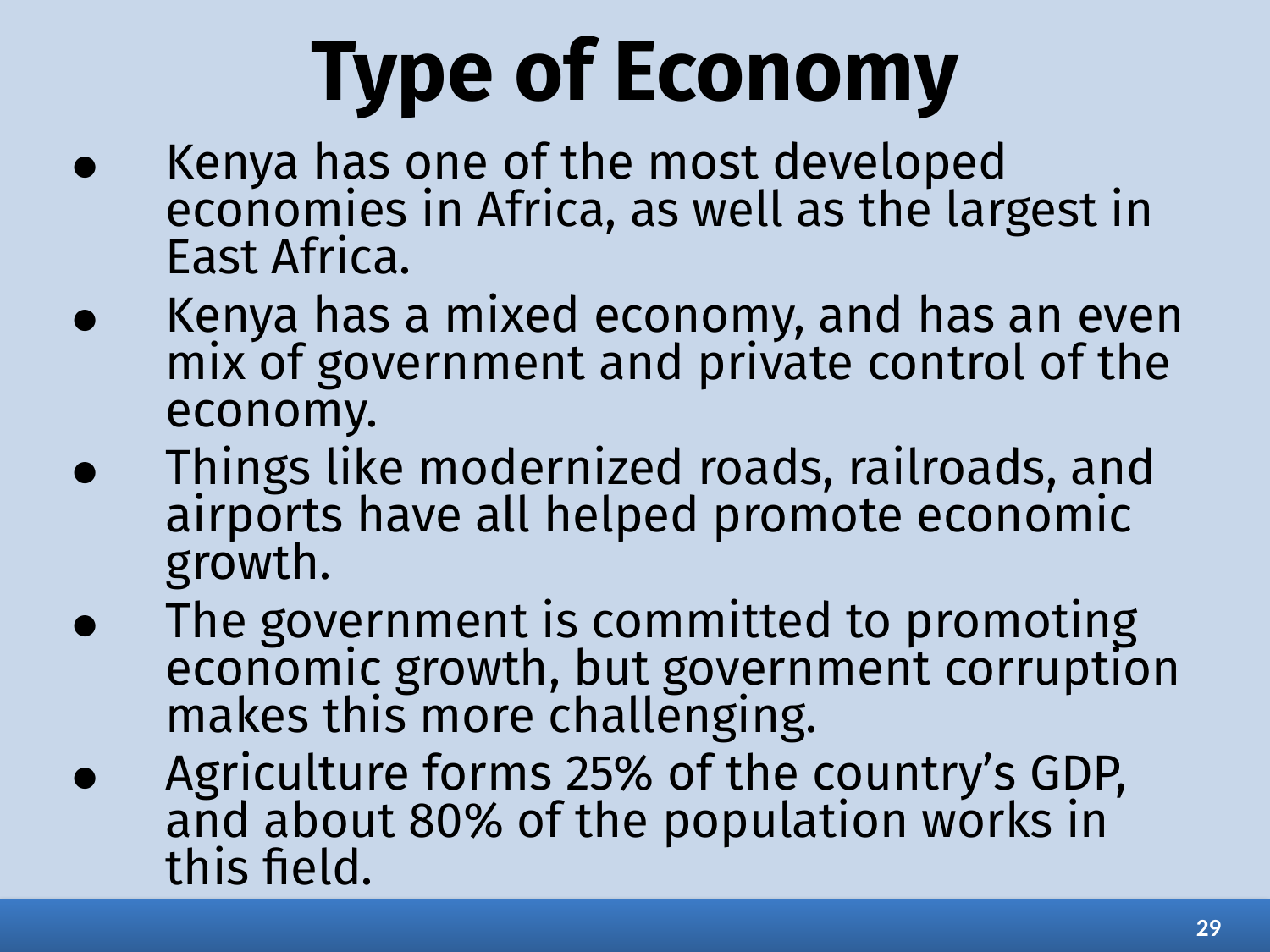

# Type of Economy
Kenya has one of the most developed economies in Africa, as well as the largest in East Africa.
Kenya has a mixed economy, and has an even mix of government and private control of the economy.
Things like modernized roads, railroads, and airports have all helped promote economic growth.
The government is committed to promoting economic growth, but government corruption makes this more challenging.
Agriculture forms 25% of the country’s GDP, and about 80% of the population works in this field.
29